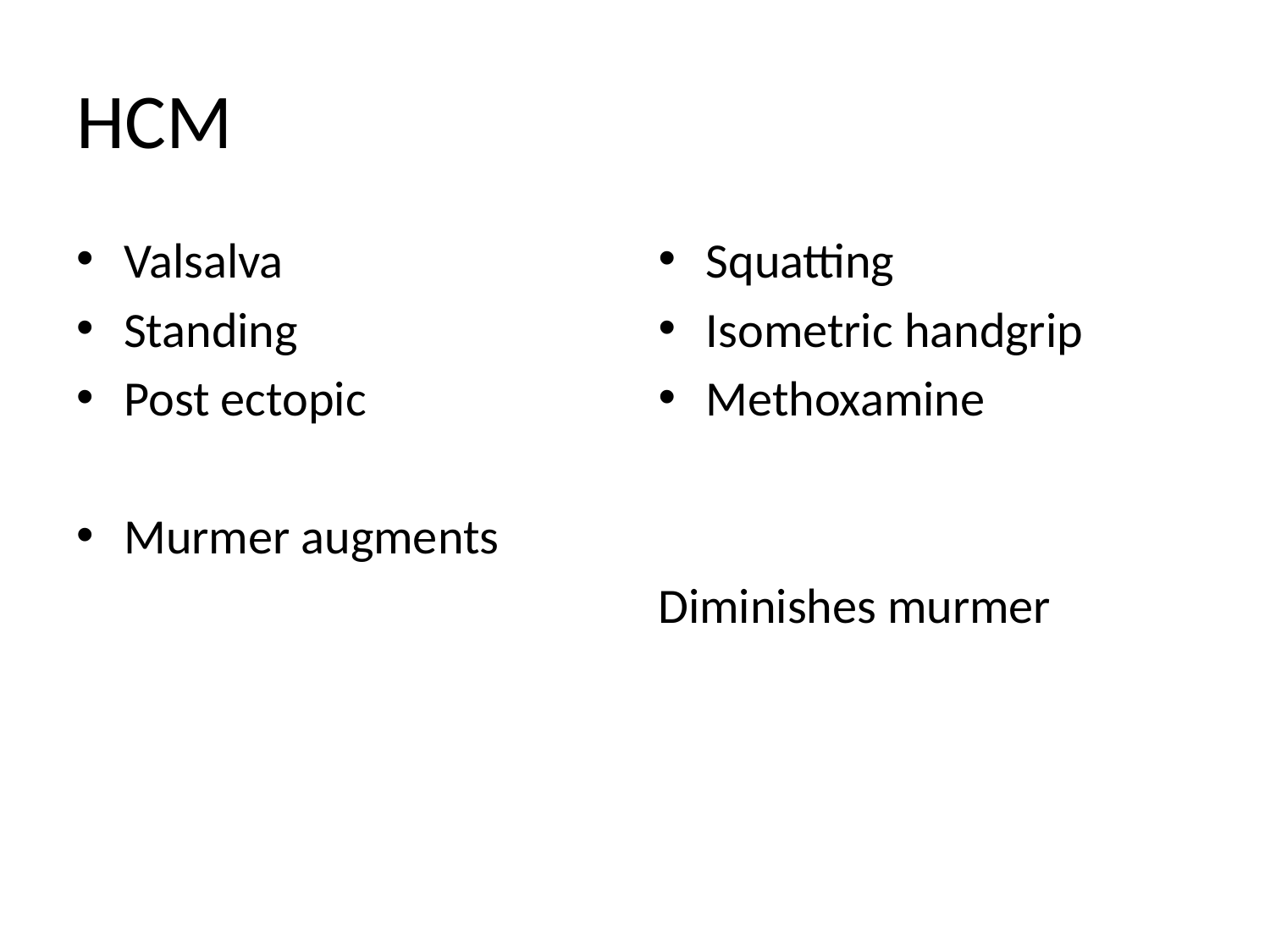

# HCM
Valsalva
Standing
Post ectopic

Murmer augments
Squatting
Isometric handgrip
Methoxamine

Diminishes murmer